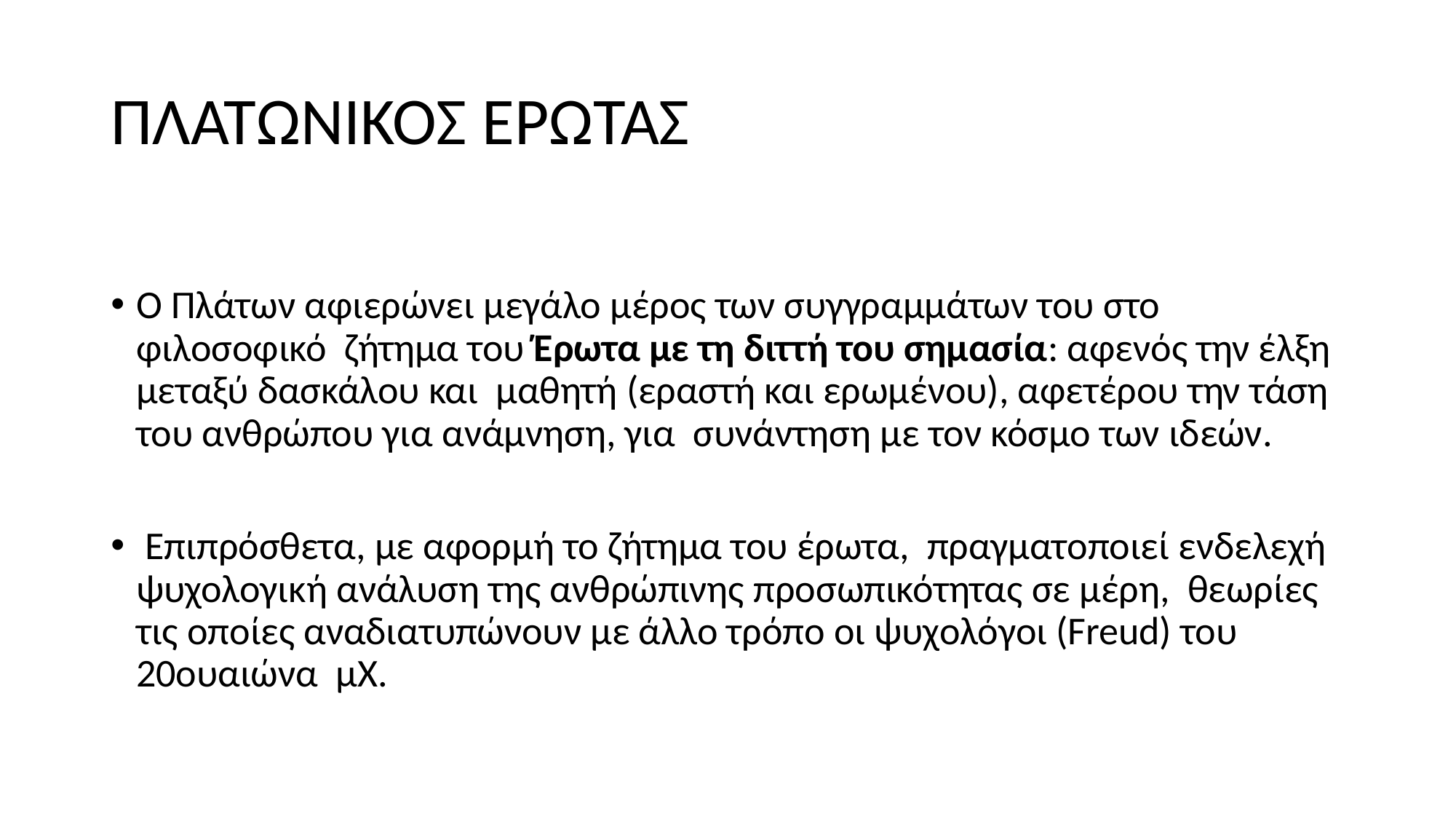

# ΠΛΑΤΩΝΙΚΟΣ ΕΡΩΤΑΣ

Ο Πλάτων αφιερώνει μεγάλο μέρος των συγγραμμάτων του στο φιλοσοφικό  ζήτημα του Έρωτα με τη διττή του σημασία: αφενός την έλξη μεταξύ δασκάλου και  μαθητή (εραστή και ερωμένου), αφετέρου την τάση του ανθρώπου για ανάμνηση, για  συνάντηση με τον κόσμο των ιδεών.

 Επιπρόσθετα, με αφορμή το ζήτημα του έρωτα,  πραγματοποιεί ενδελεχή ψυχολογική ανάλυση της ανθρώπινης προσωπικότητας σε μέρη,  θεωρίες τις οποίες αναδιατυπώνουν με άλλο τρόπο οι ψυχολόγοι (Freud) του 20ουαιώνα  μΧ.